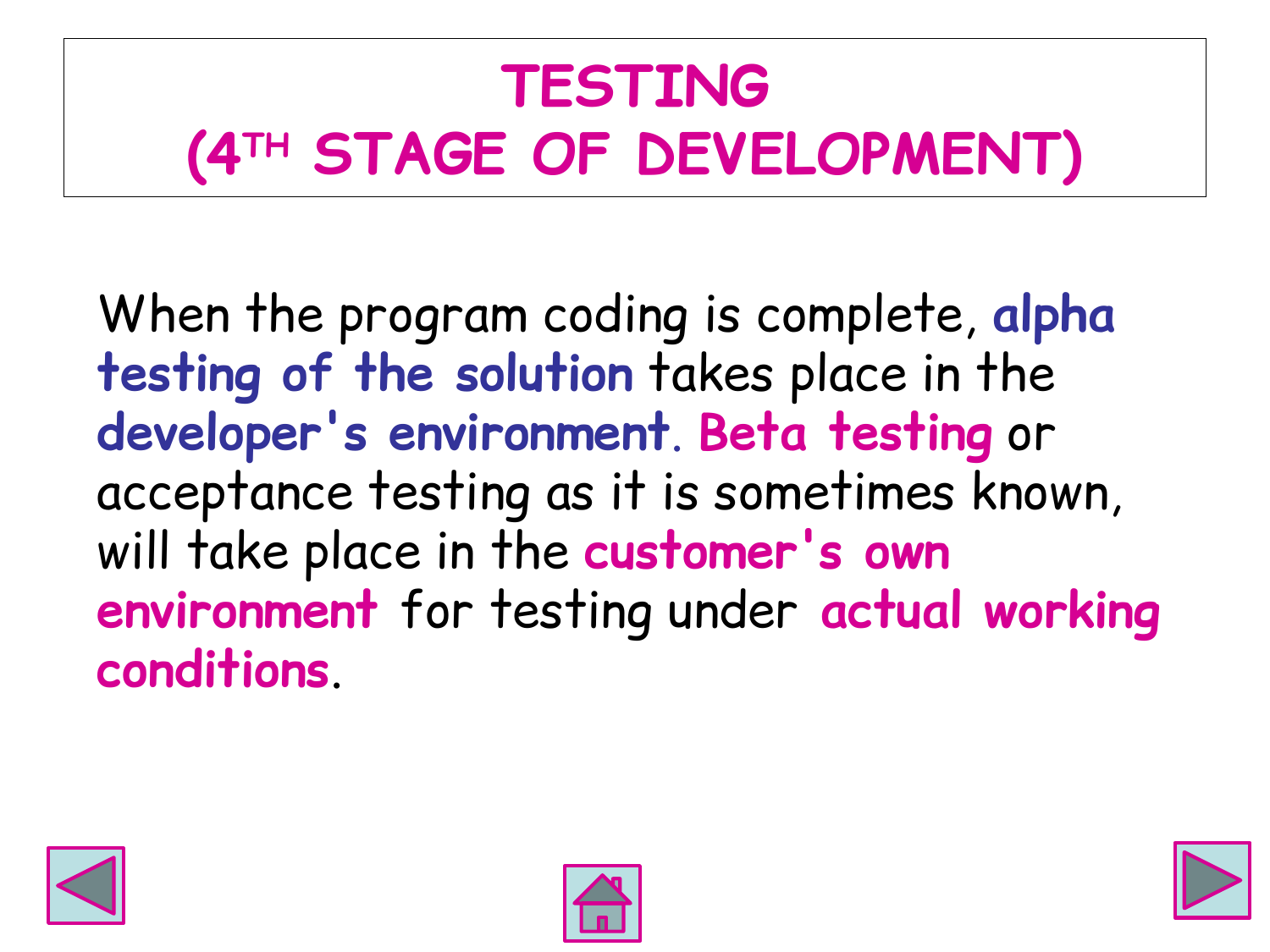

# TESTING (4TH STAGE OF DEVELOPMENT)
When the program coding is complete, alpha testing of the solution takes place in the developer's environment. Beta testing or acceptance testing as it is sometimes known, will take place in the customer's own environment for testing under actual working conditions.